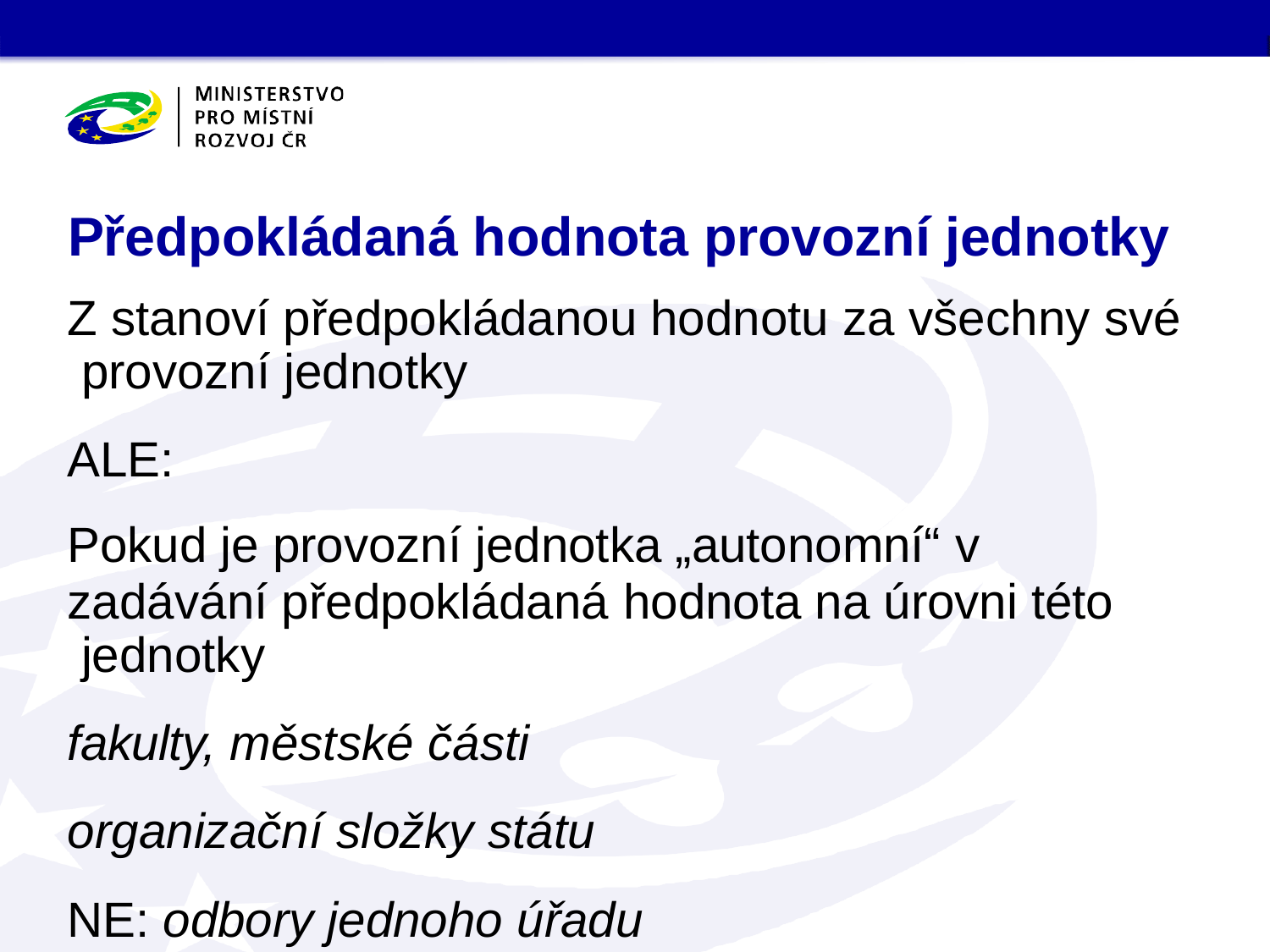

# Předpokládaná hodnota provozní jednotky
Z stanoví předpokládanou hodnotu za všechny své  provozní jednotky
ALE:
Pokud je provozní jednotka „autonomní“ v
zadávání předpokládaná hodnota na úrovni této  jednotky
fakulty, městské části
organizační složky státu
NE: odbory jednoho úřadu